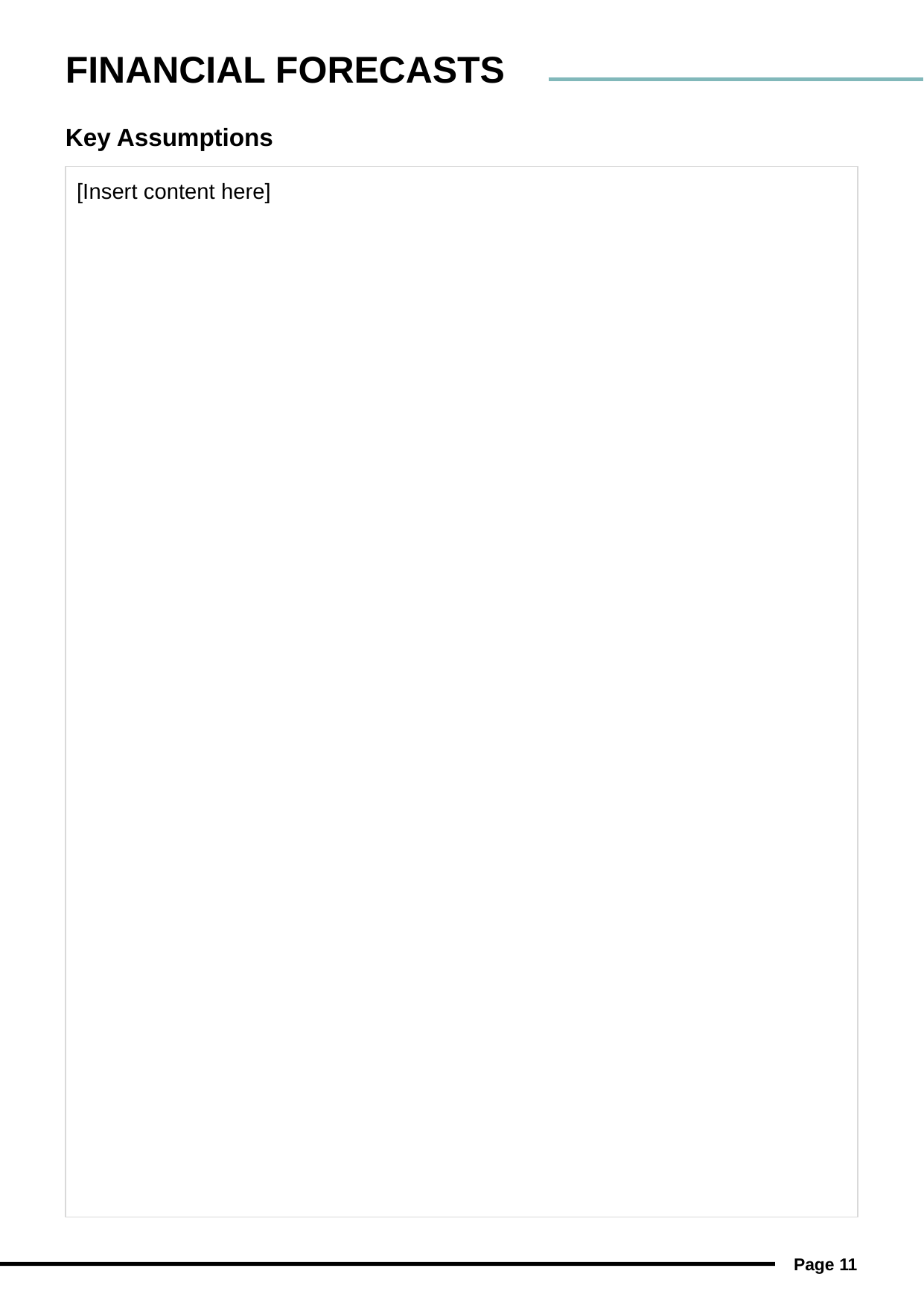

FINANCIAL FORECASTS
Key Assumptions
[Insert content here]
Page 11